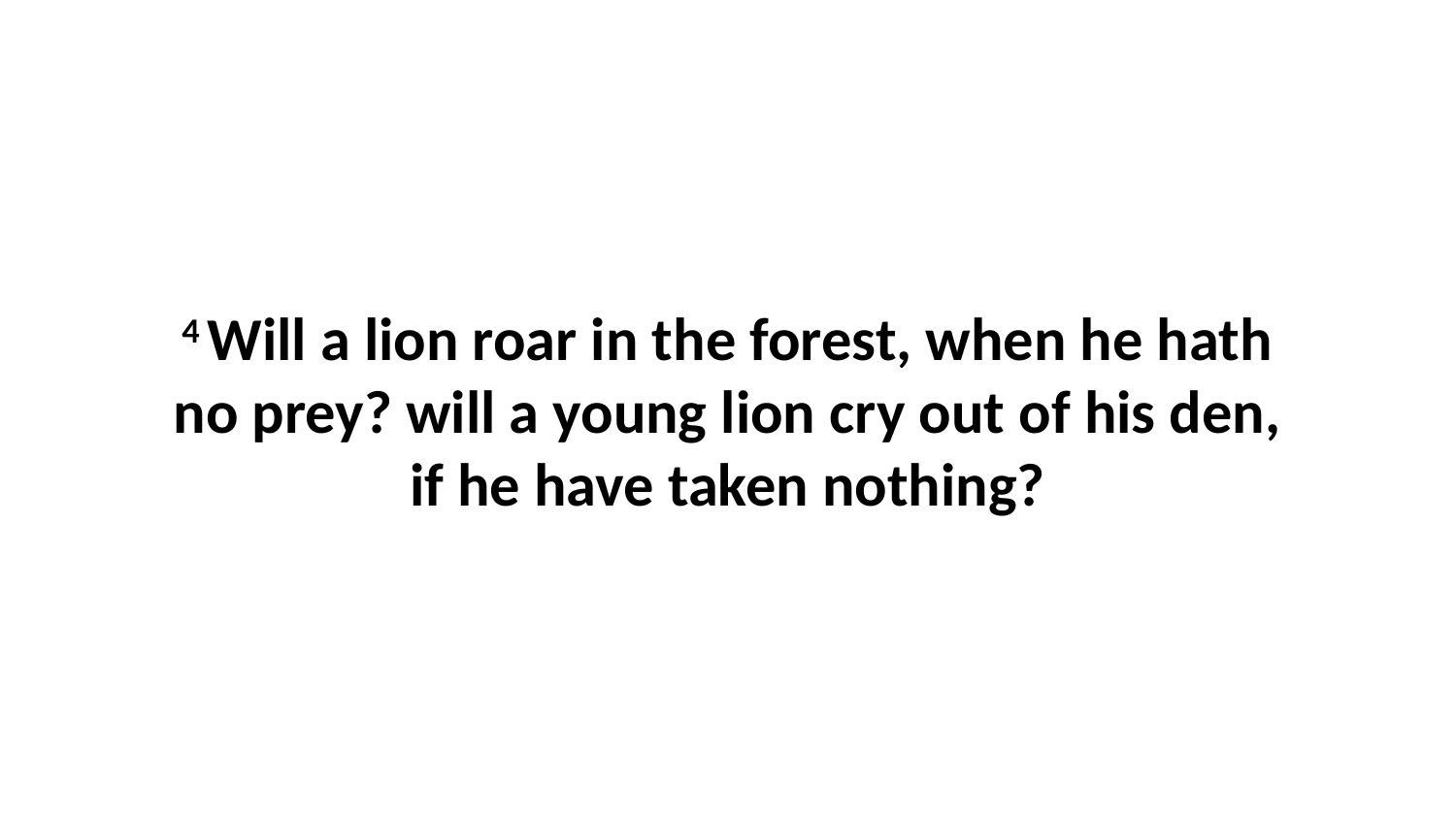

4 Will a lion roar in the forest, when he hath no prey? will a young lion cry out of his den, if he have taken nothing?